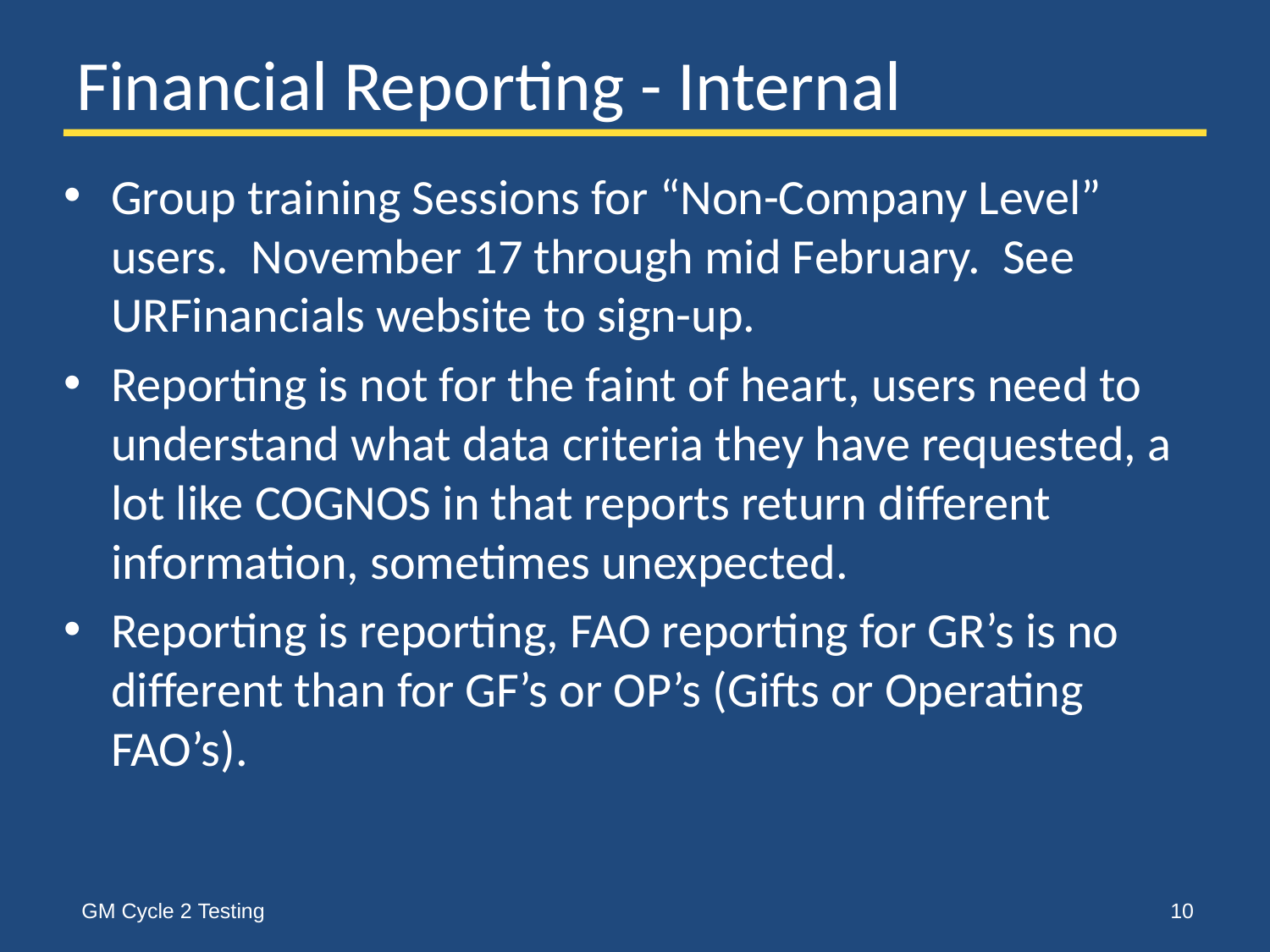

# Financial Reporting - Internal
Group training Sessions for “Non-Company Level” users.  November 17 through mid February.  See URFinancials website to sign-up.
Reporting is not for the faint of heart, users need to understand what data criteria they have requested, a lot like COGNOS in that reports return different information, sometimes unexpected.
Reporting is reporting, FAO reporting for GR’s is no different than for GF’s or OP’s (Gifts or Operating FAO’s).